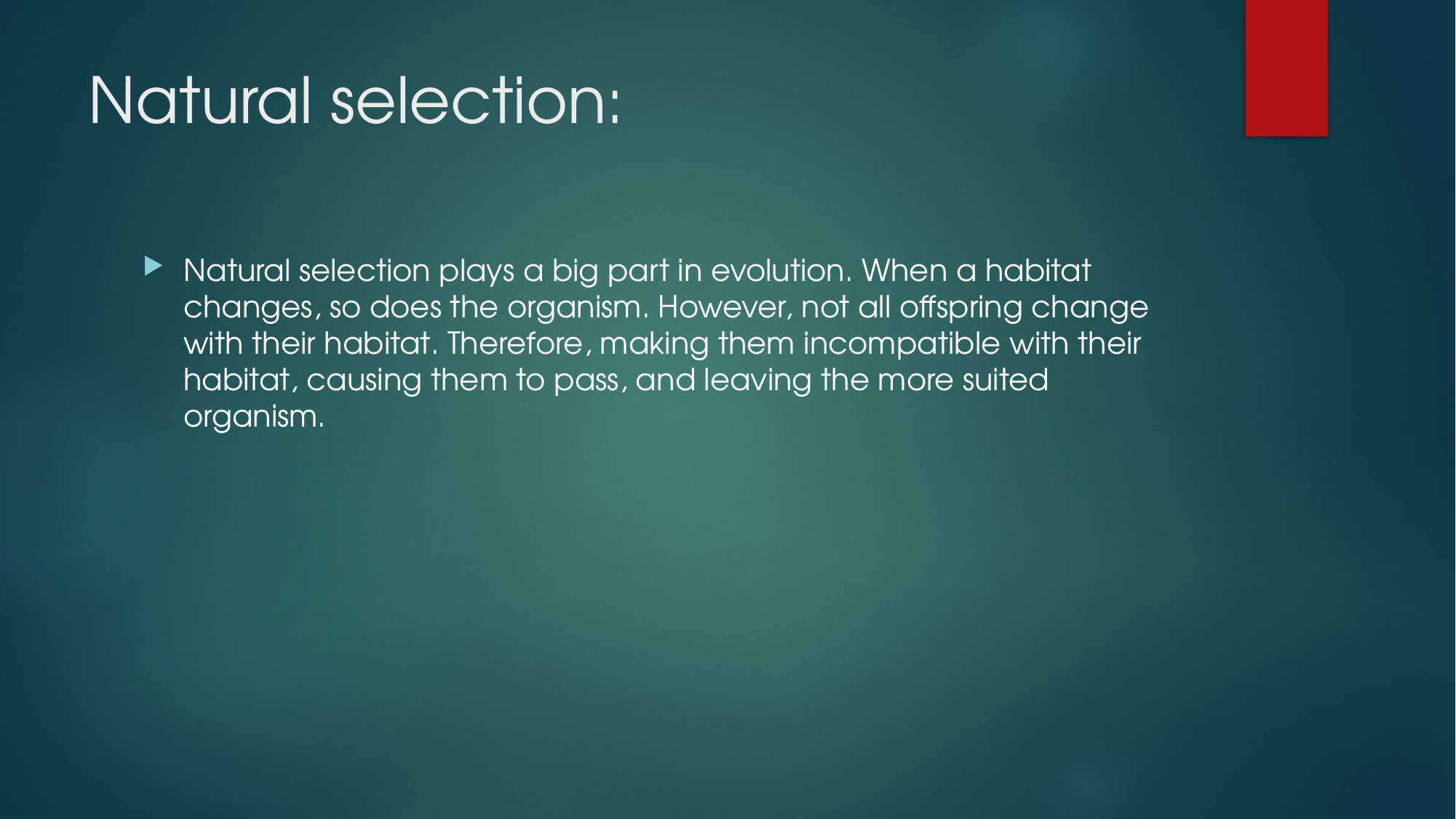

# Natural selection:
Natural selection plays a big part in evolution. When a habitat changes, so does the organism. However, not all offspring change with their habitat. Therefore, making them incompatible with their habitat, causing them to pass, and leaving the more suited organism.